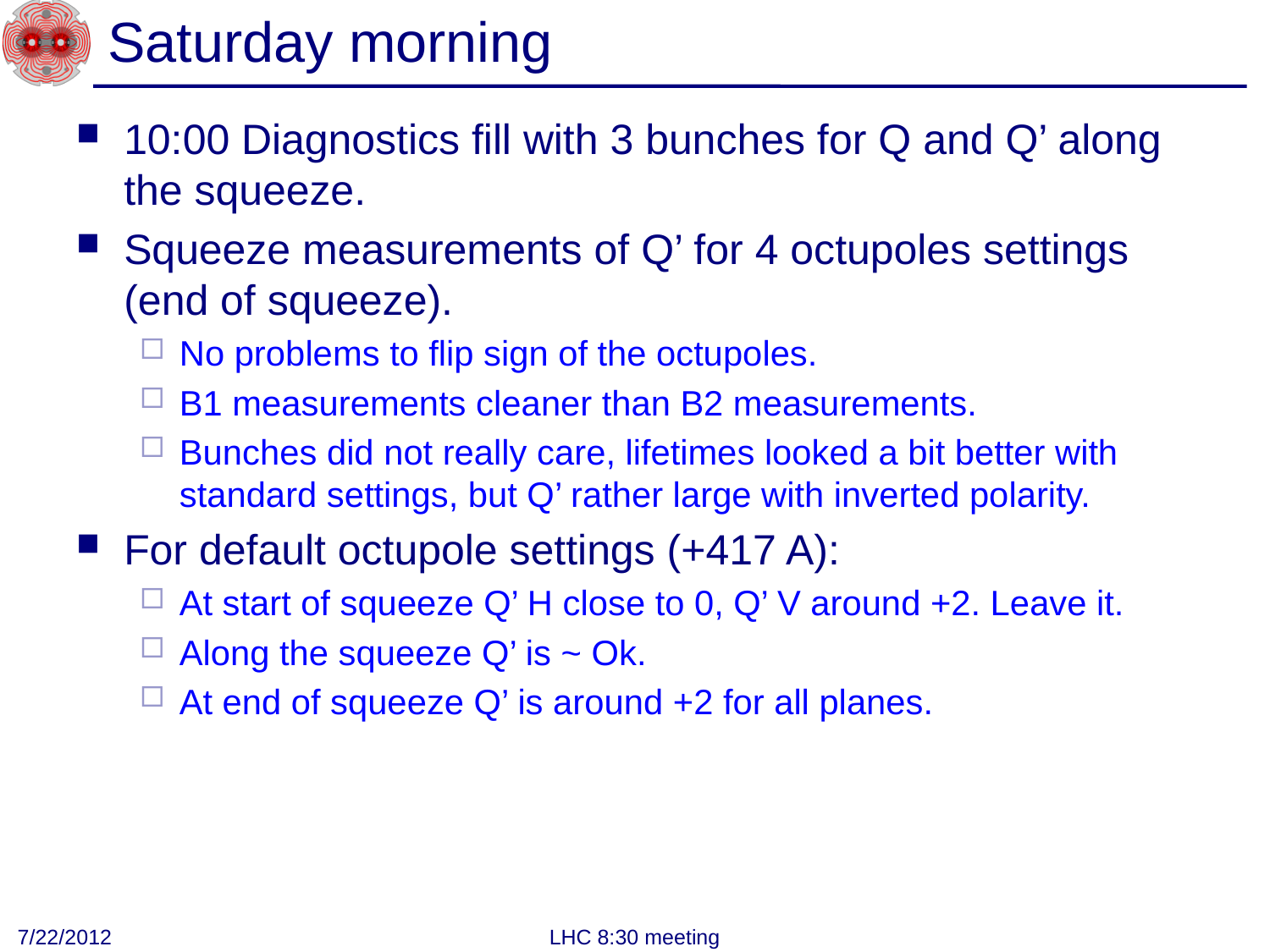

# Saturday morning
10:00 Diagnostics fill with 3 bunches for Q and Q’ along the squeeze.
Squeeze measurements of Q’ for 4 octupoles settings (end of squeeze).
No problems to flip sign of the octupoles.
B1 measurements cleaner than B2 measurements.
Bunches did not really care, lifetimes looked a bit better with standard settings, but Q’ rather large with inverted polarity.
For default octupole settings (+417 A):
At start of squeeze Q’ H close to 0, Q’ V around +2. Leave it.
Along the squeeze Q’ is ~ Ok.
At end of squeeze Q’ is around +2 for all planes.
7/22/2012
LHC 8:30 meeting